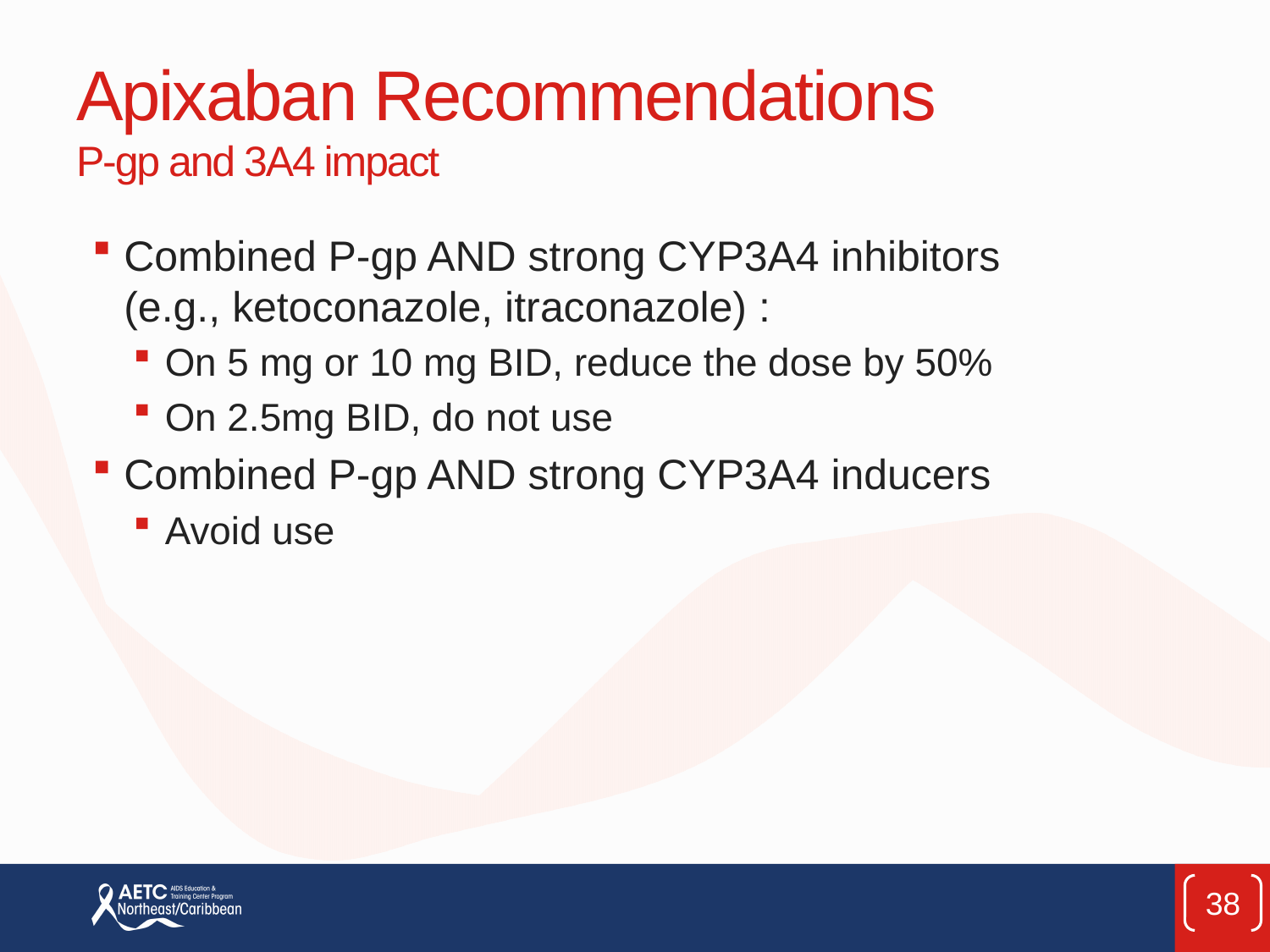

# Apixaban Recommendations P-gp and 3A4 impact
Combined P-gp AND strong CYP3A4 inhibitors           (e.g., ketoconazole, itraconazole) :
On 5 mg or 10 mg BID, reduce the dose by 50%
On 2.5mg BID, do not use
Combined P-gp AND strong CYP3A4 inducers
Avoid use
38